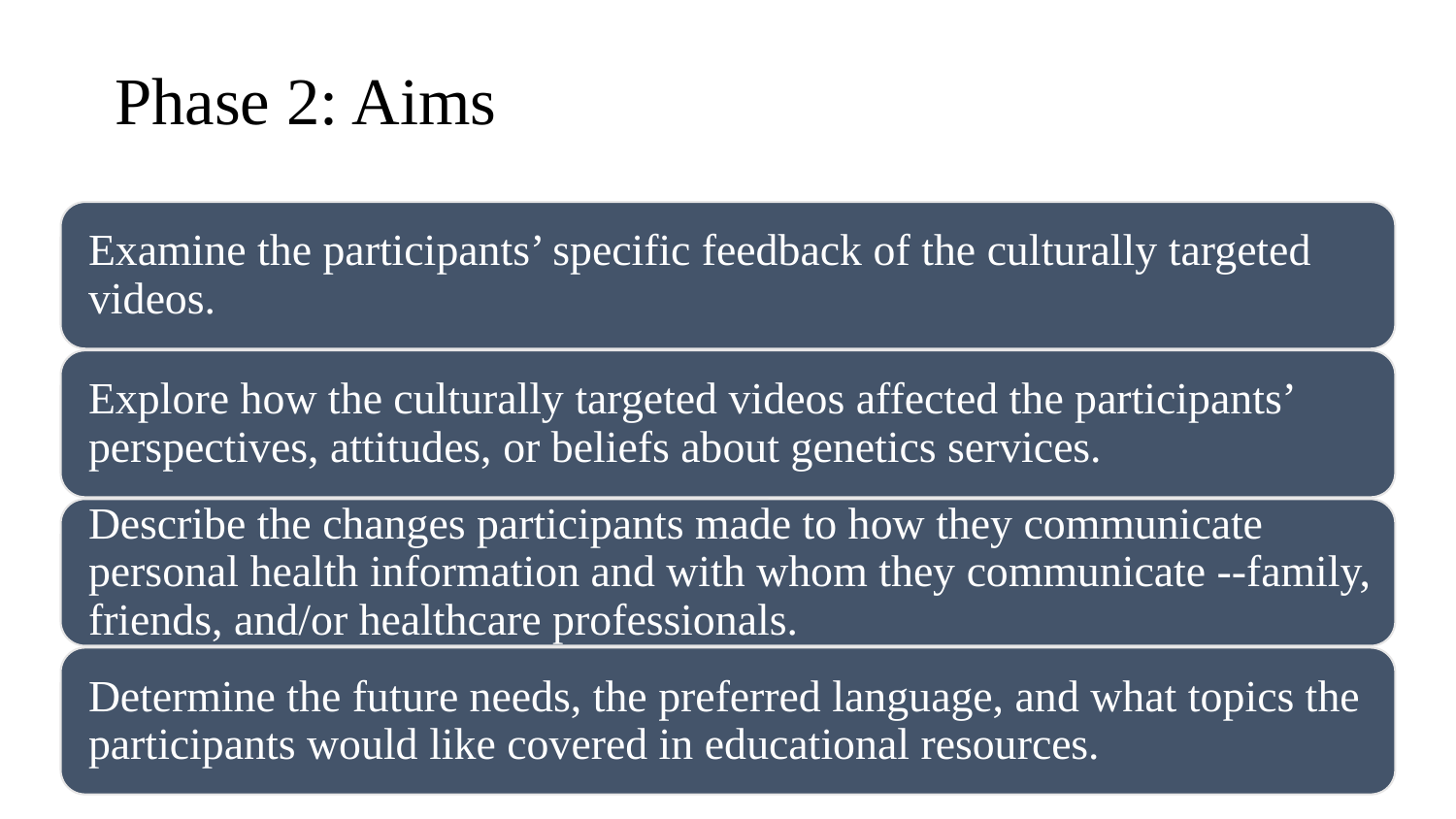

# Phase 2: Aims
Examine the participants’ specific feedback of the culturally targeted videos.
Explore how the culturally targeted videos affected the participants’ perspectives, attitudes, or beliefs about genetics services.
Describe the changes participants made to how they communicate personal health information and with whom they communicate --family, friends, and/or healthcare professionals.
Determine the future needs, the preferred language, and what topics the participants would like covered in educational resources.